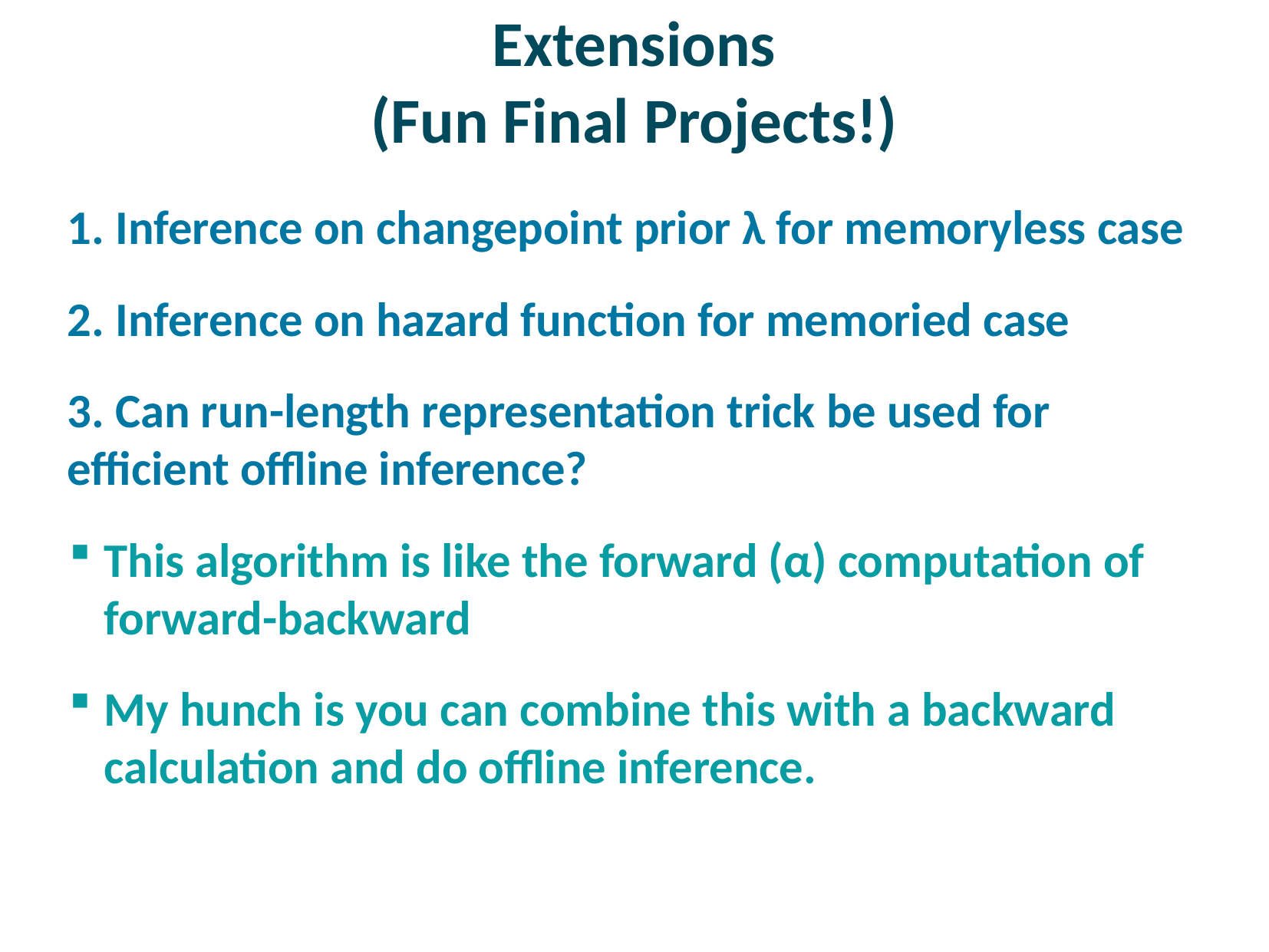

# Extensions (Fun Final Projects!)
1. Inference on changepoint prior λ for memoryless case
2. Inference on hazard function for memoried case
3. Can run-length representation trick be used for efficient offline inference?
This algorithm is like the forward (α) computation of forward-backward
My hunch is you can combine this with a backward calculation and do offline inference.